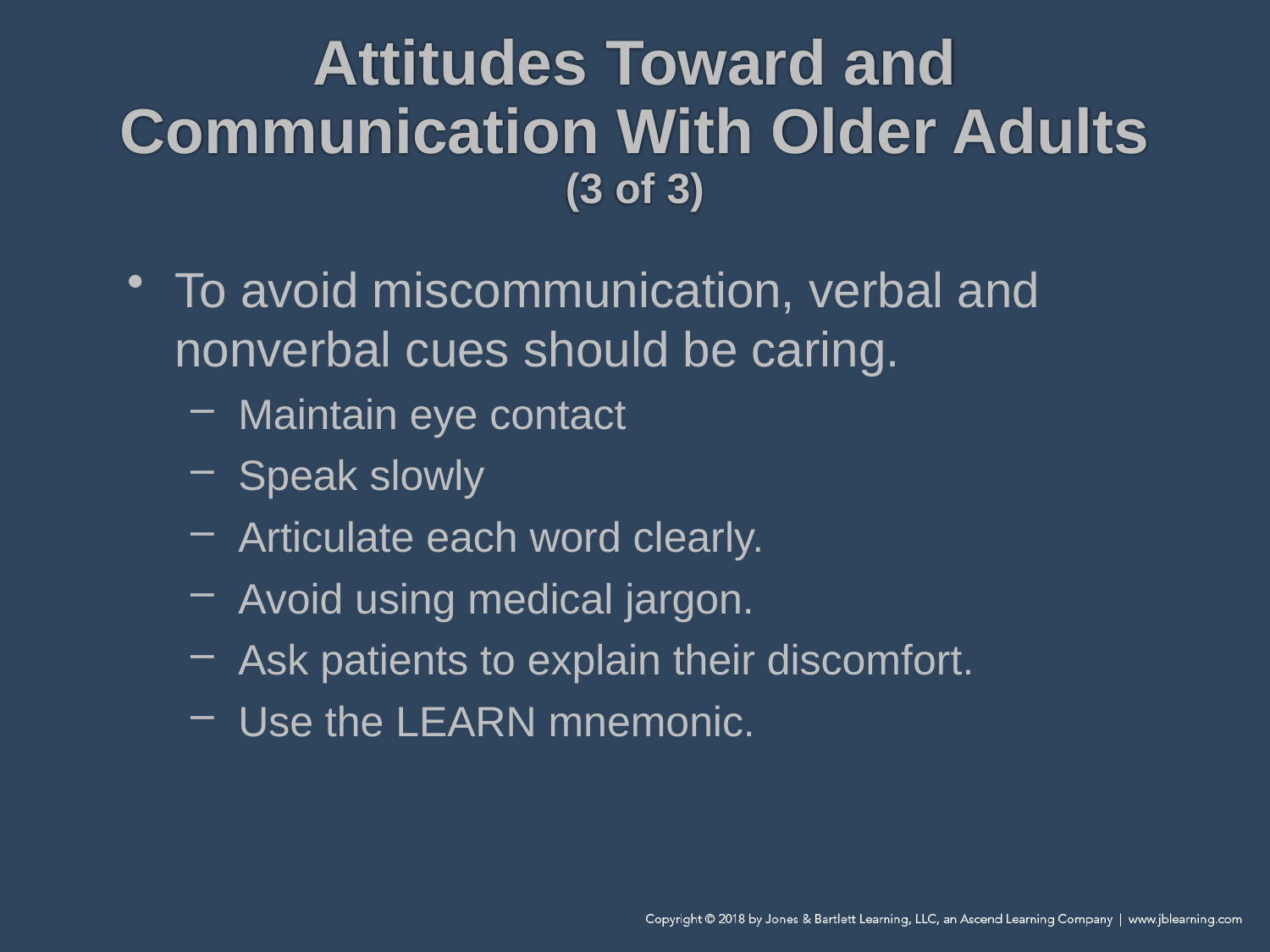

# Attitudes Toward and Communication With Older Adults (3 of 3)
To avoid miscommunication, verbal and nonverbal cues should be caring.
Maintain eye contact
Speak slowly
Articulate each word clearly.
Avoid using medical jargon.
Ask patients to explain their discomfort.
Use the LEARN mnemonic.